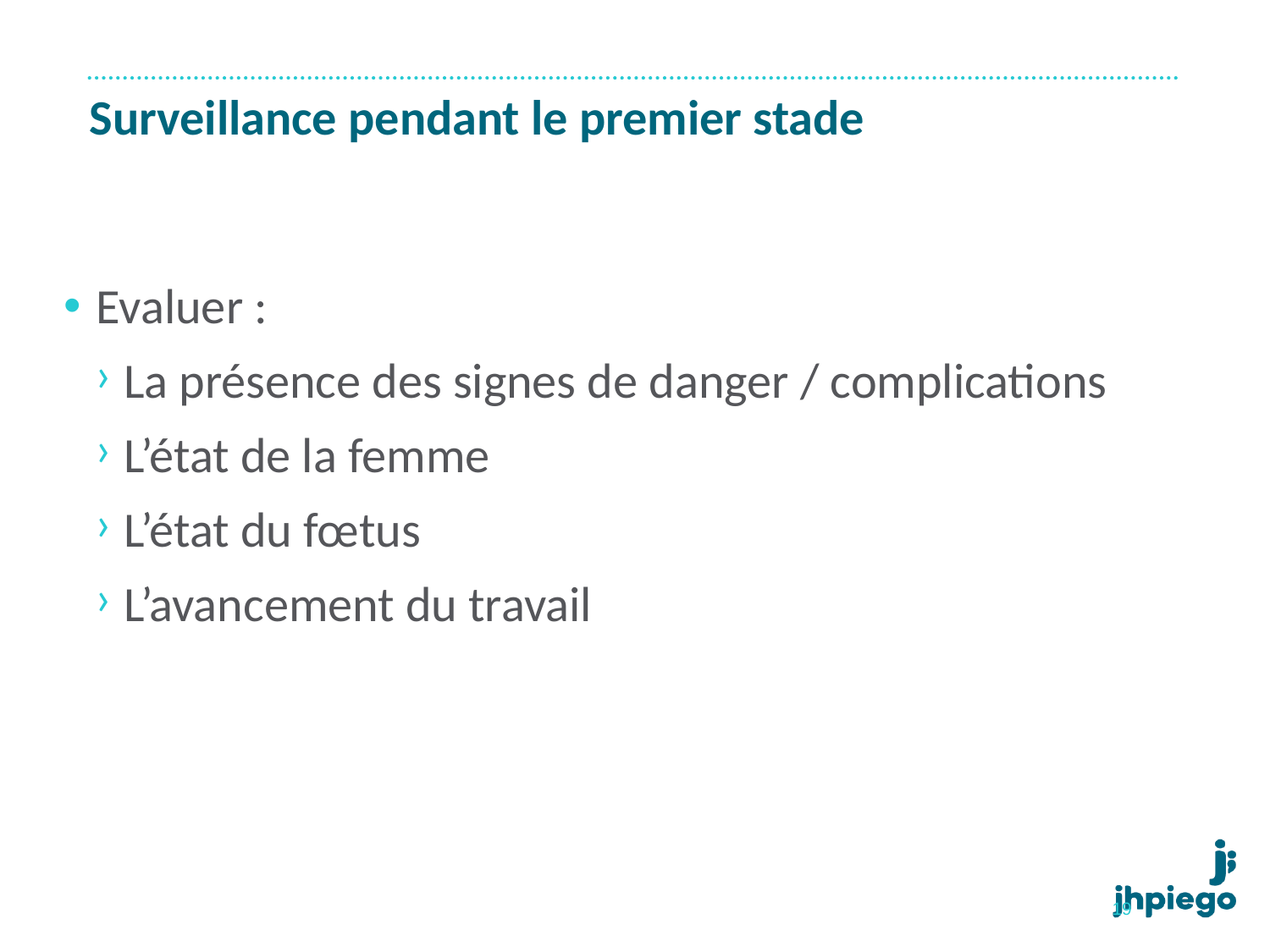

# Surveillance pendant le premier stade
Evaluer :
La présence des signes de danger / complications
L’état de la femme
L’état du fœtus
L’avancement du travail

19